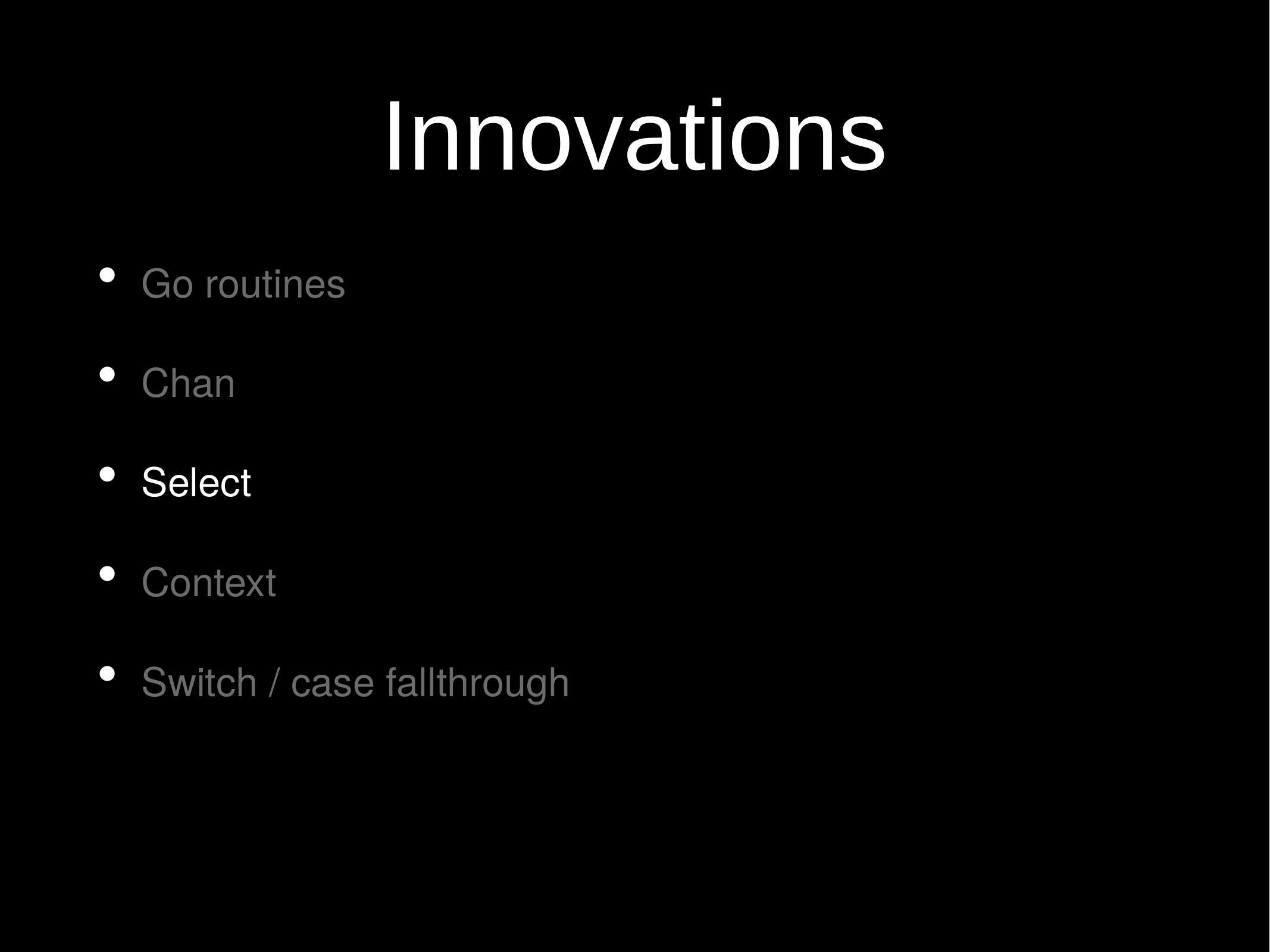

# Innovations
Go routines
Chan
Select
Context
Switch / case fallthrough